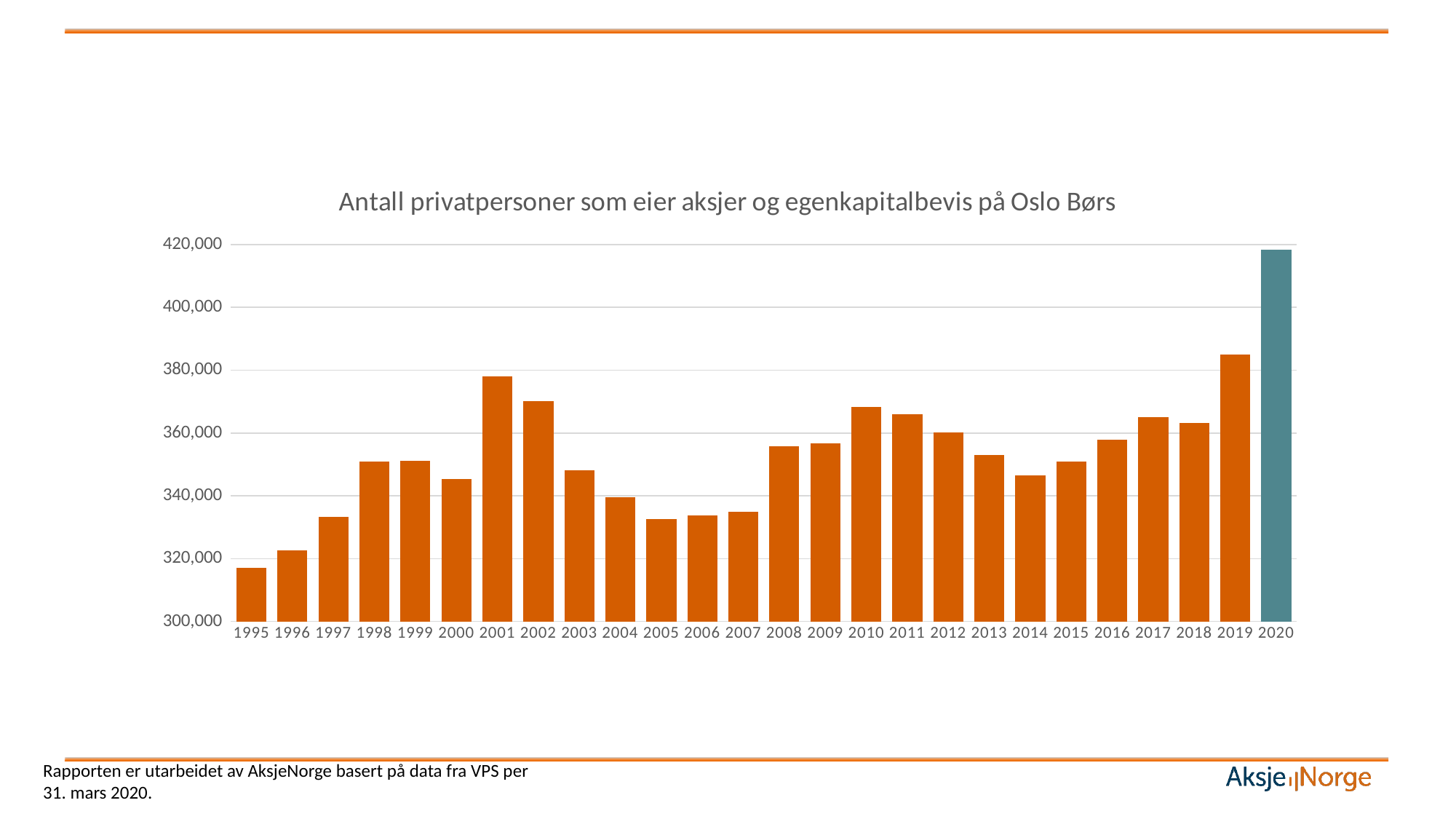

### Chart: Antall privatpersoner som eier aksjer og egenkapitalbevis på Oslo Børs

| Category | antall |
|---|---|
| 1995 | 317135.0 |
| 1996 | 322547.0 |
| 1997 | 333249.0 |
| 1998 | 350819.0 |
| 1999 | 351062.0 |
| 2000 | 345423.0 |
| 2001 | 377968.0 |
| 2002 | 370098.0 |
| 2003 | 348141.0 |
| 2004 | 339571.0 |
| 2005 | 332634.0 |
| 2006 | 333851.0 |
| 2007 | 335014.0 |
| 2008 | 355802.0 |
| 2009 | 356796.0 |
| 2010 | 368384.0 |
| 2011 | 366014.0 |
| 2012 | 360200.0 |
| 2013 | 352966.0 |
| 2014 | 346387.0 |
| 2015 | 350906.0 |
| 2016 | 357853.0 |
| 2017 | 365037.0 |
| 2018 | 363133.0 |
| 2019 | 384954.0 |
| 2020 | 418289.0 |
Rapporten er utarbeidet av AksjeNorge basert på data fra VPS per 31. mars 2020.